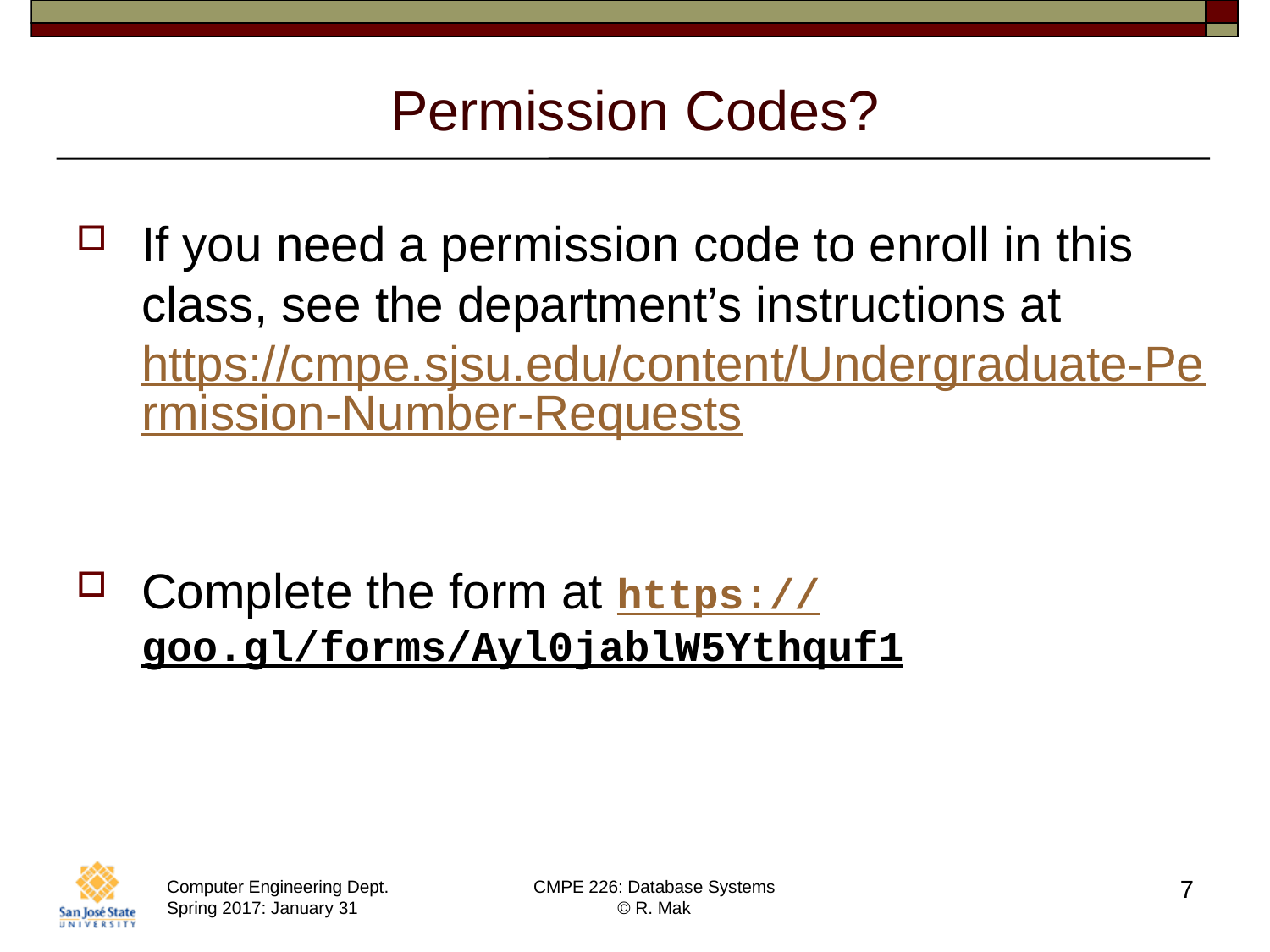

# Permission Codes?

If you need a permission code to enroll in this class, see the department’s instructions at https://cmpe.sjsu.edu/content/Undergraduate-Permission-Number-Requests

Complete the form at https://goo.gl/forms/Ayl0jablW5Ythquf1
7